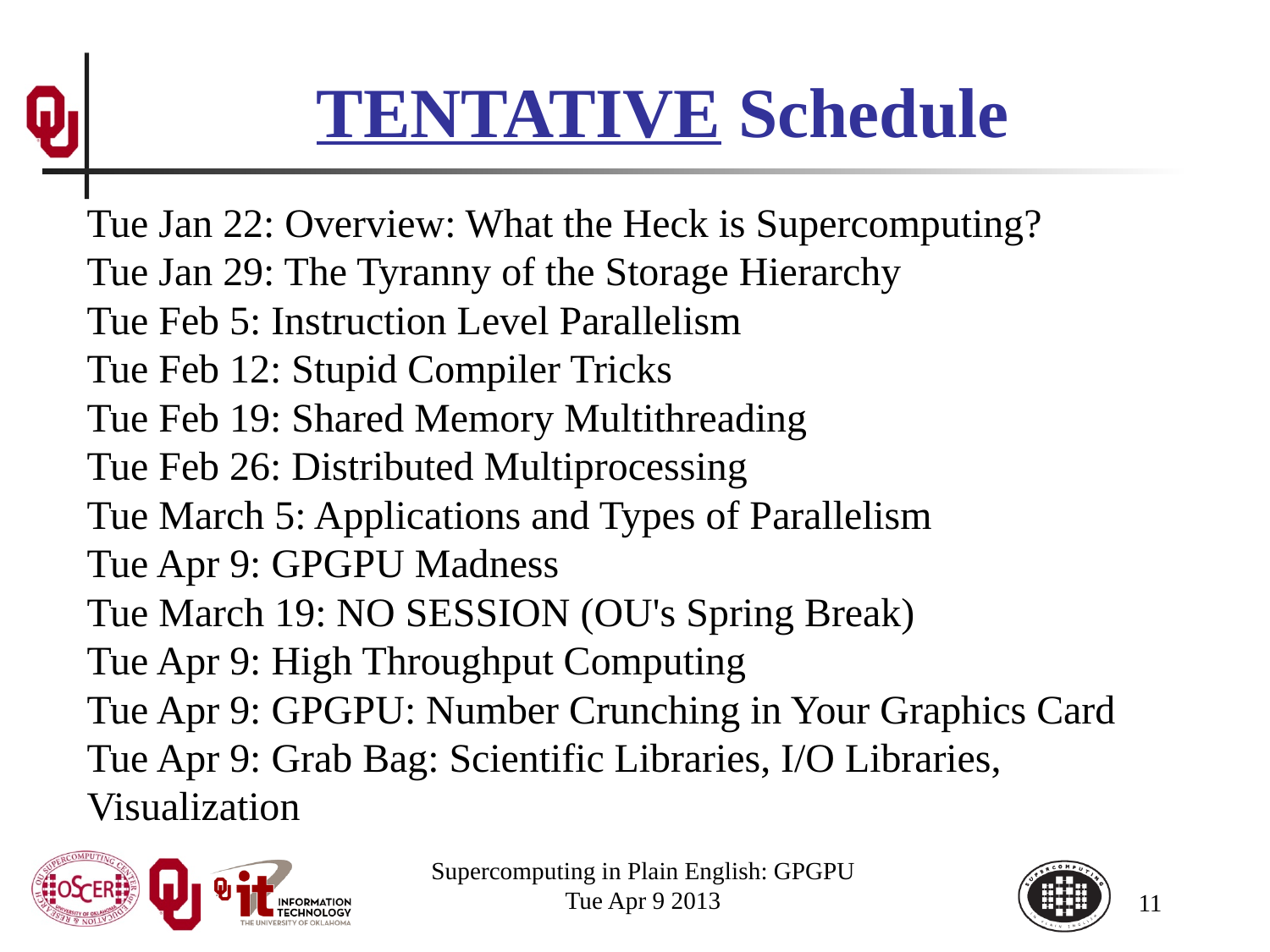

# TENTATIVE Schedule
Tue Jan 22: Overview: What the Heck is Supercomputing?
Tue Jan 29: The Tyranny of the Storage Hierarchy
Tue Feb 5: Instruction Level Parallelism
Tue Feb 12: Stupid Compiler Tricks
Tue Feb 19: Shared Memory Multithreading
Tue Feb 26: Distributed Multiprocessing
Tue March 5: Applications and Types of Parallelism
Tue Apr 9: GPGPU Madness
Tue March 19: NO SESSION (OU's Spring Break)
Tue Apr 9: High Throughput Computing
Tue Apr 9: GPGPU: Number Crunching in Your Graphics Card
Tue Apr 9: Grab Bag: Scientific Libraries, I/O Libraries, Visualization
Supercomputing in Plain English: GPGPU
Tue Apr 9 2013
11